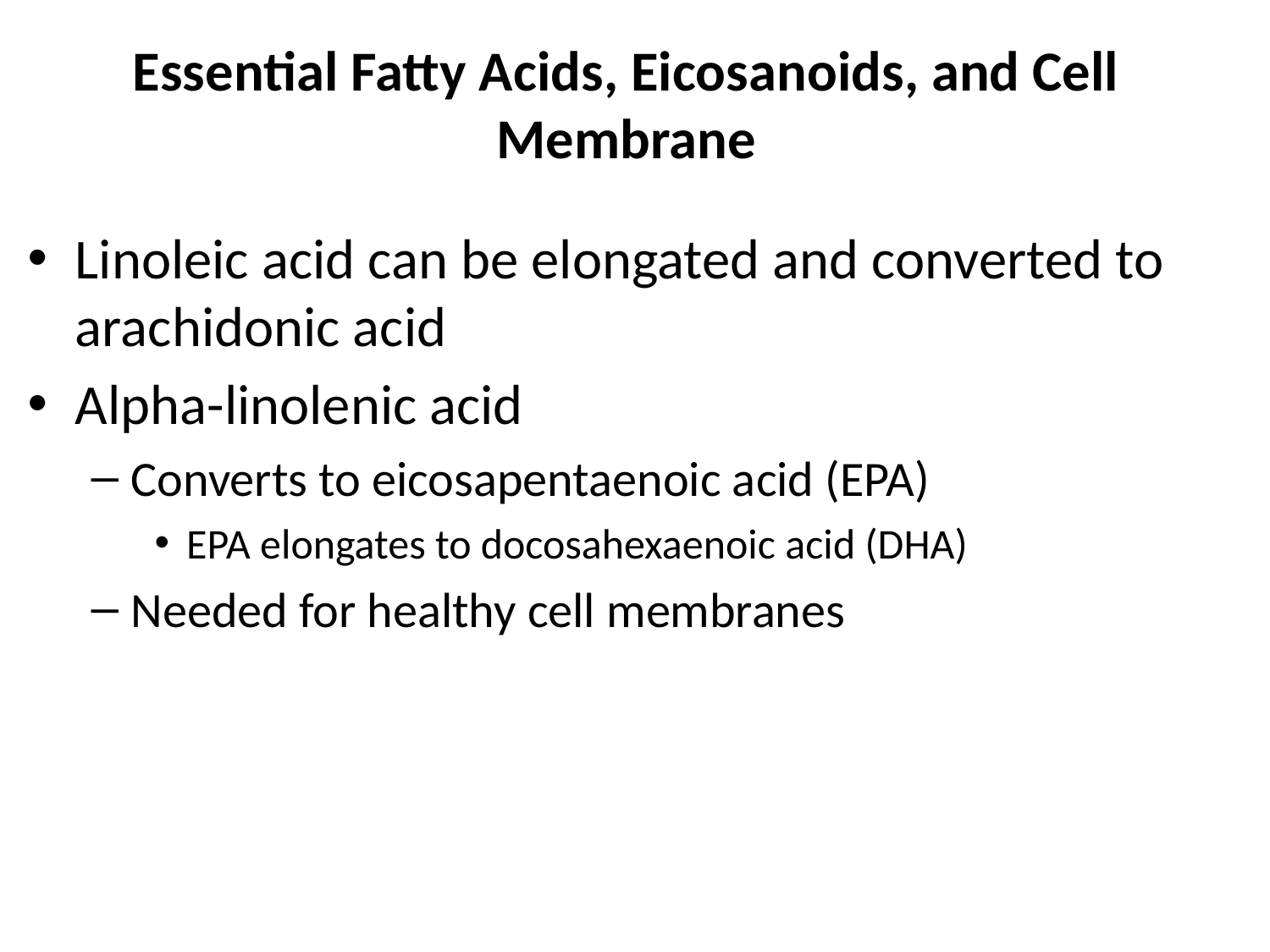

Essential Fatty Acids, Eicosanoids, and Cell Membrane
Linoleic acid can be elongated and converted to arachidonic acid
Alpha-linolenic acid
Converts to eicosapentaenoic acid (EPA)
EPA elongates to docosahexaenoic acid (DHA)
Needed for healthy cell membranes